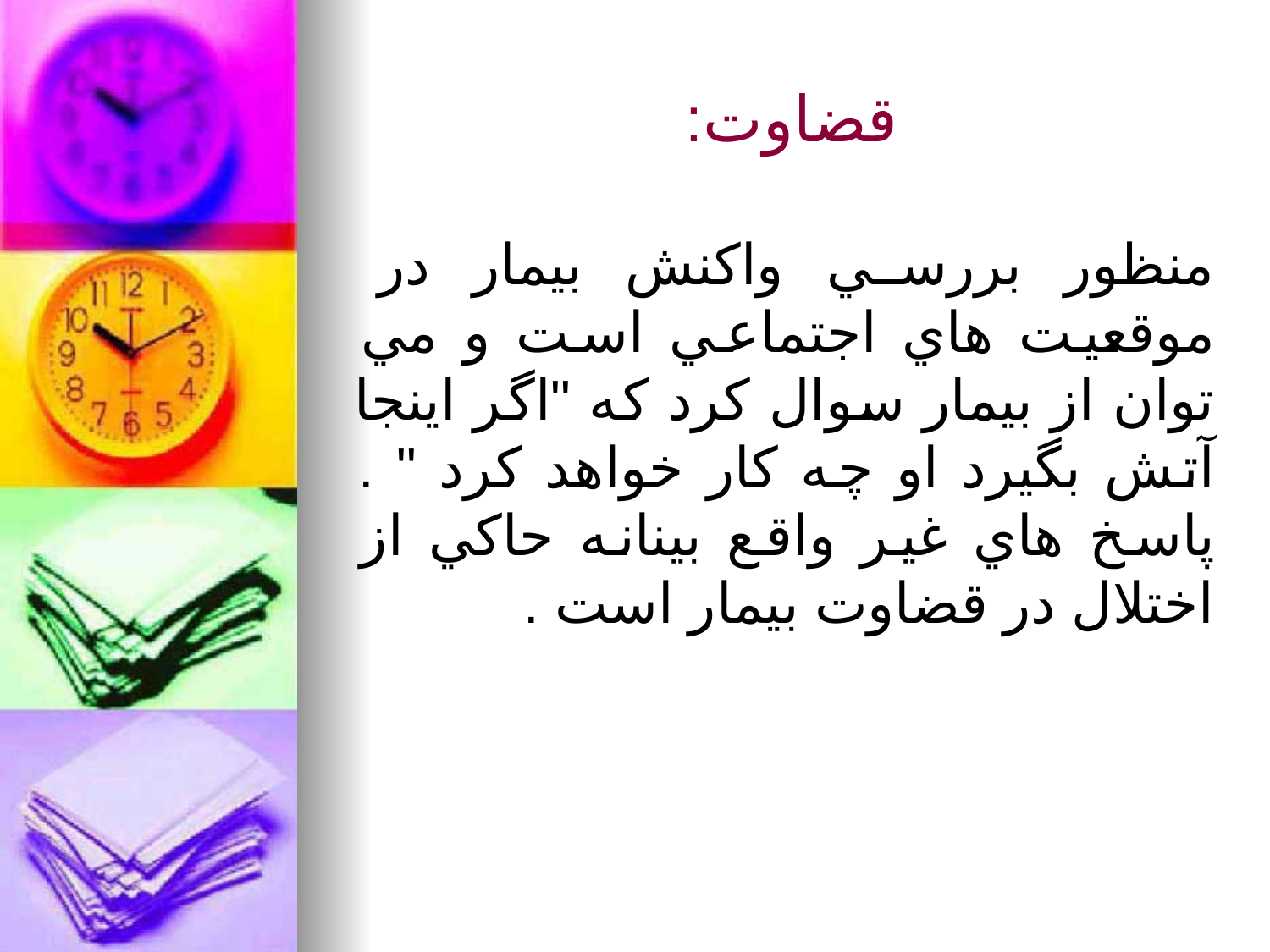

# قضاوت:
منظور بررسي واکنش بيمار در موقعيت هاي اجتماعي است و مي توان از بيمار سوال کرد که "اگر اينجا آتش بگيرد او چه کار خواهد کرد " . پاسخ هاي غير واقع بينانه حاکي از اختلال در قضاوت بيمار است .